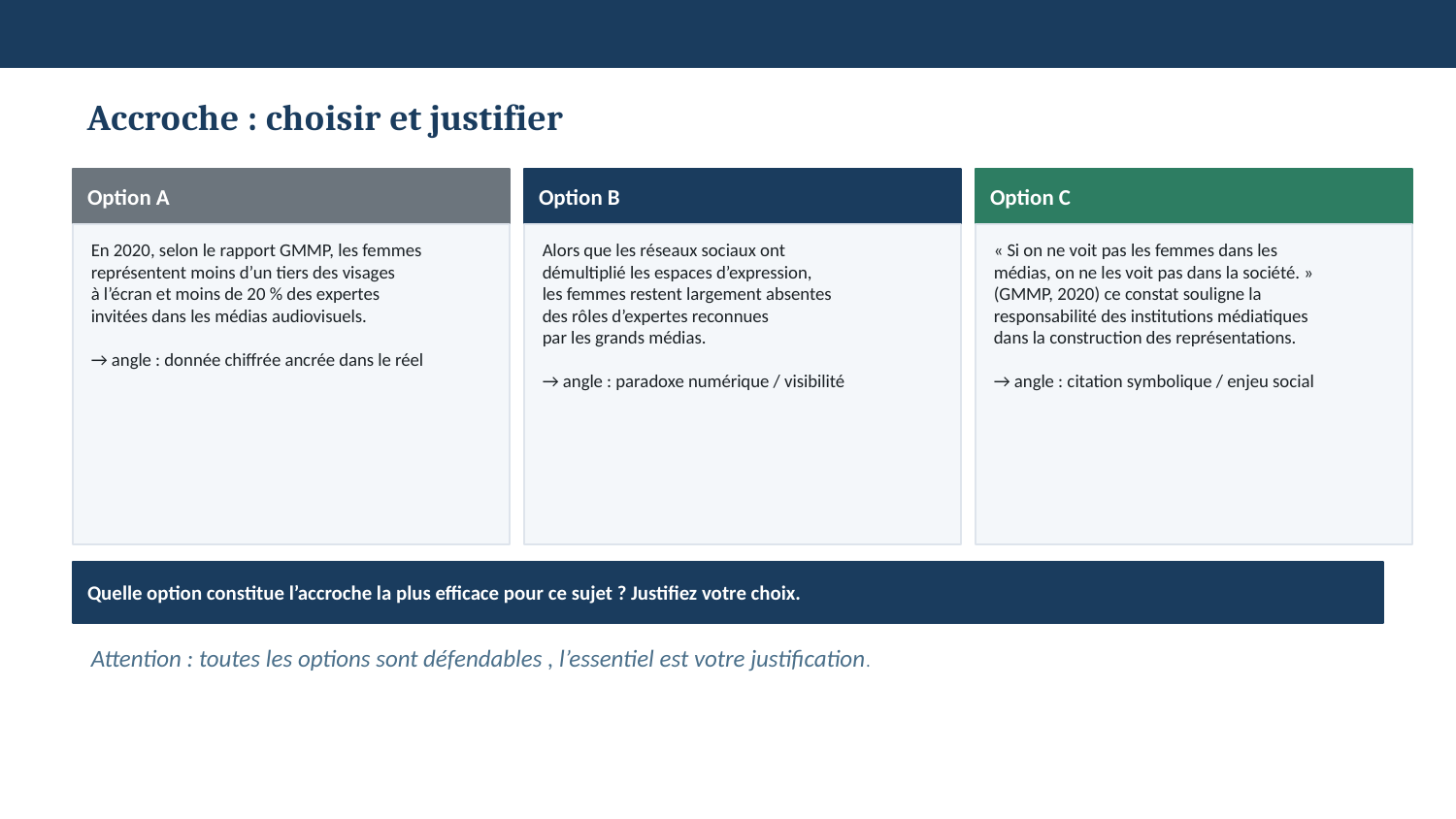

Accroche : choisir et justifier

Option A

Option B

Option C
En 2020, selon le rapport GMMP, les femmes
représentent moins d’un tiers des visages
à l’écran et moins de 20 % des expertes
invitées dans les médias audiovisuels.

→ angle : donnée chiffrée ancrée dans le réel
Alors que les réseaux sociaux ont
démultiplié les espaces d’expression,
les femmes restent largement absentes
des rôles d’expertes reconnues
par les grands médias.

→ angle : paradoxe numérique / visibilité
« Si on ne voit pas les femmes dans les
médias, on ne les voit pas dans la société. »
(GMMP, 2020) ce constat souligne la
responsabilité des institutions médiatiques
dans la construction des représentations.

→ angle : citation symbolique / enjeu social

Quelle option constitue l’accroche la plus efficace pour ce sujet ? Justifiez votre choix.
Attention : toutes les options sont défendables , l’essentiel est votre justification.